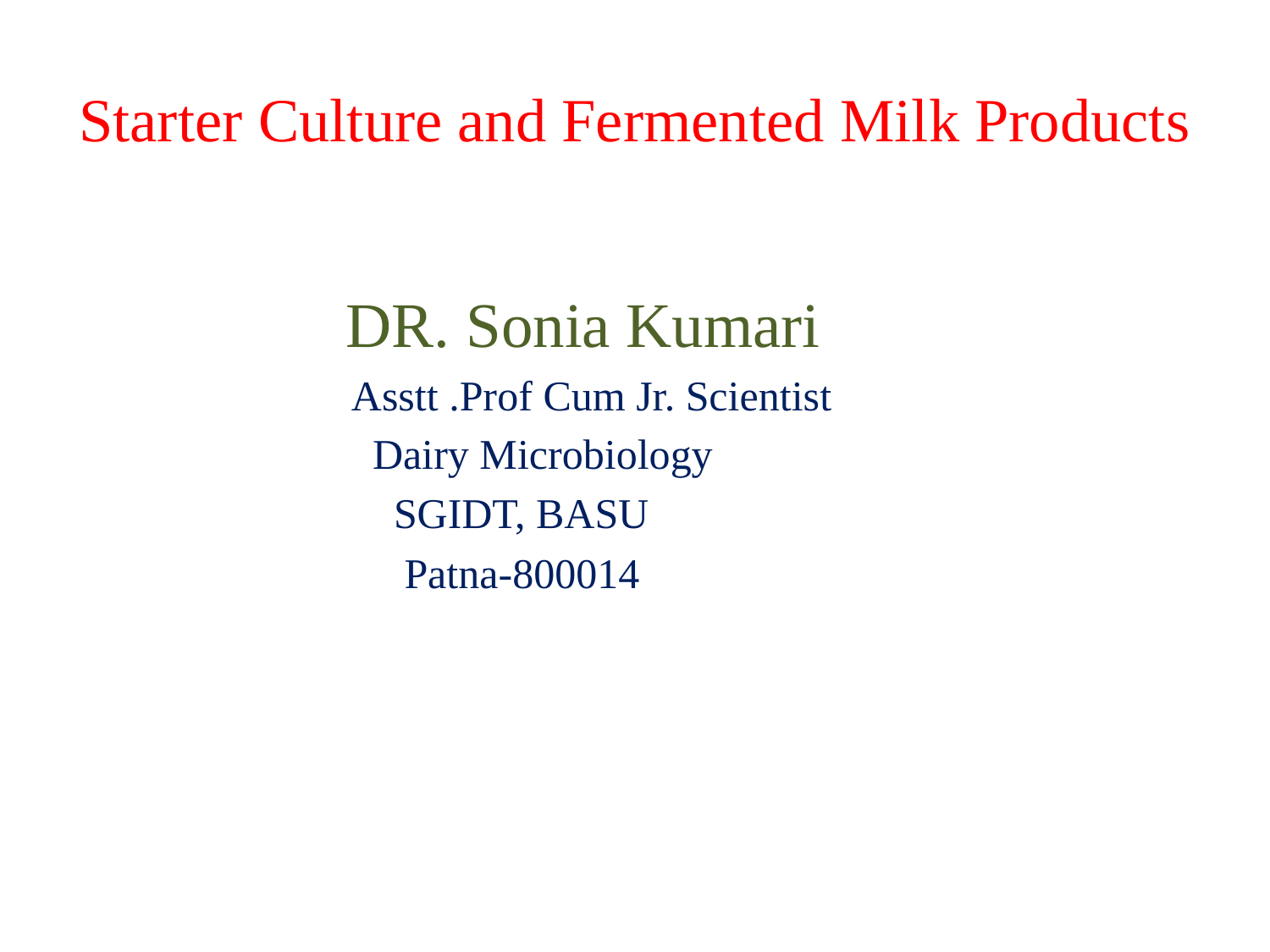

# Starter Culture and Fermented Milk Products

 DR. Sonia Kumari
  Asstt .Prof Cum Jr. Scientist
    Dairy Microbiology
	   SGIDT, BASU
       Patna-800014